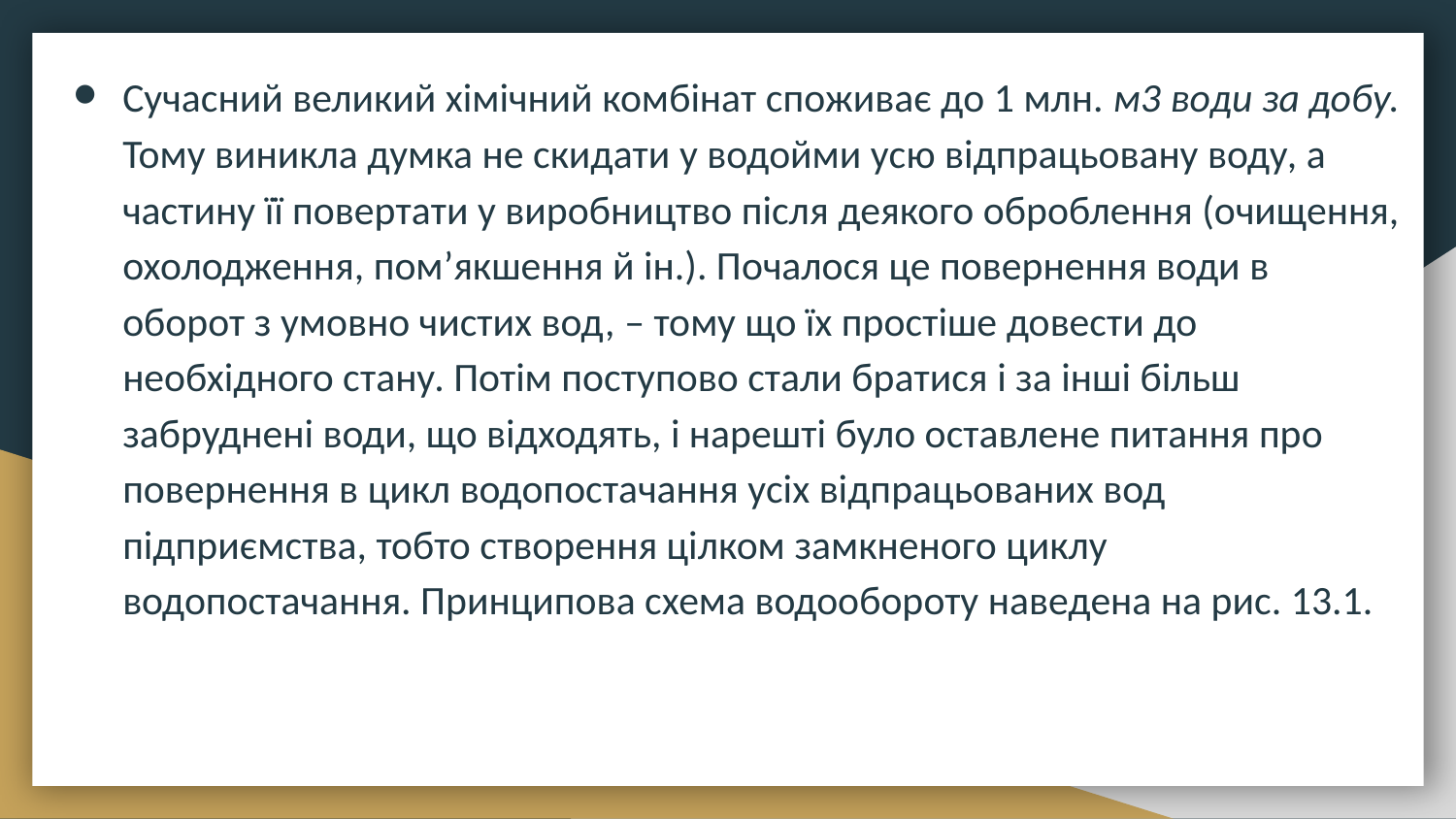

Сучасний великий хімічний комбінат споживає до 1 млн. м3 води за добу. Тому виникла думка не скидати у водойми усю відпрацьовану воду, а частину її повертати у виробництво після деякого оброблення (очищення, охолодження, пом’якшення й ін.). Почалося це повернення води в оборот з умовно чистих вод, – тому що їх простіше довести до необхідного стану. Потім поступово стали братися і за інші більш забруднені води, що відходять, і нарешті було оставлене питання про повернення в цикл водопостачання усіх відпрацьованих вод підприємства, тобто створення цілком замкненого циклу водопостачання. Принципова схема водообороту наведена на рис. 13.1.